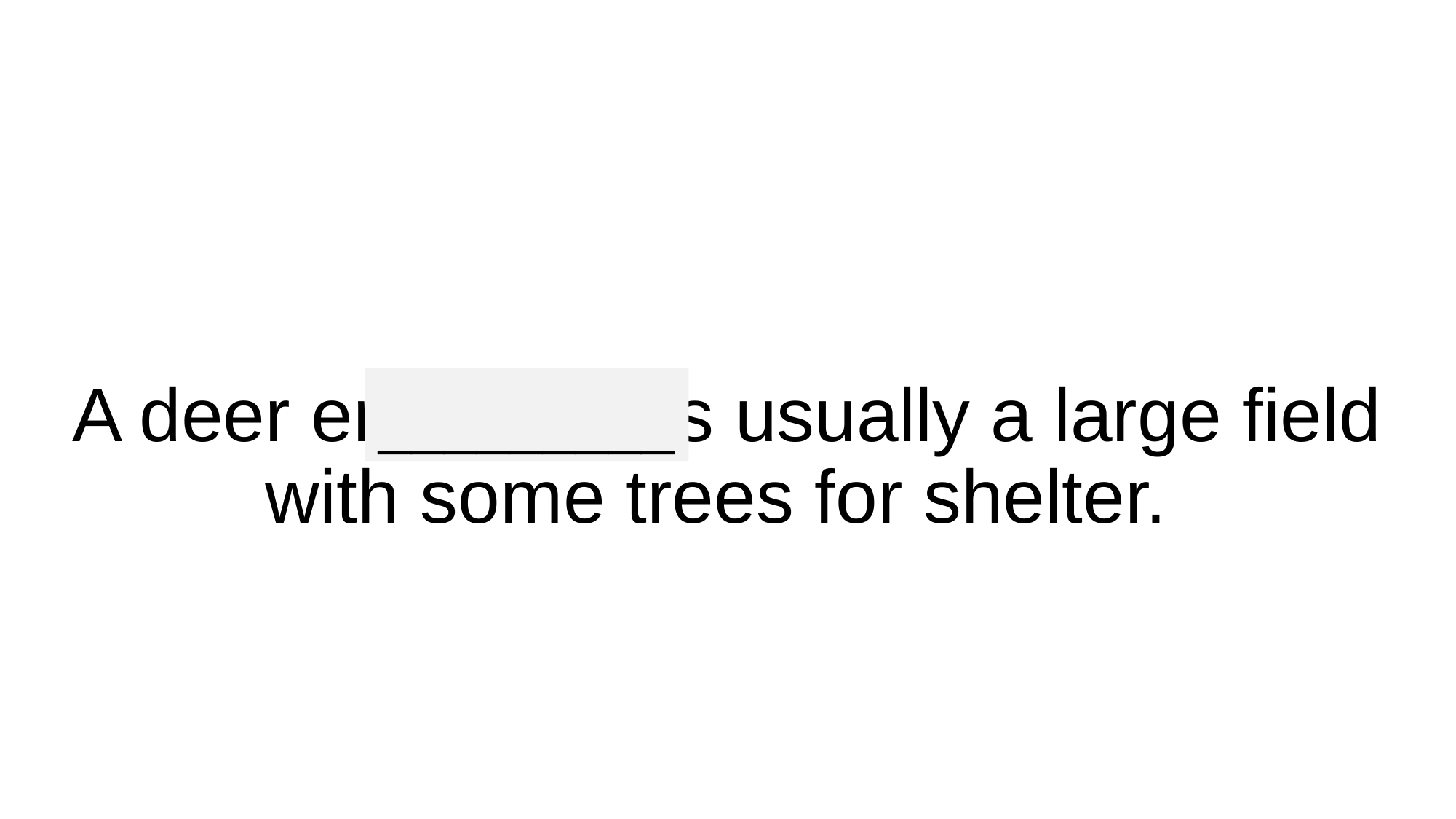

# A deer enclosure is usually a large field with some trees for shelter.
_________